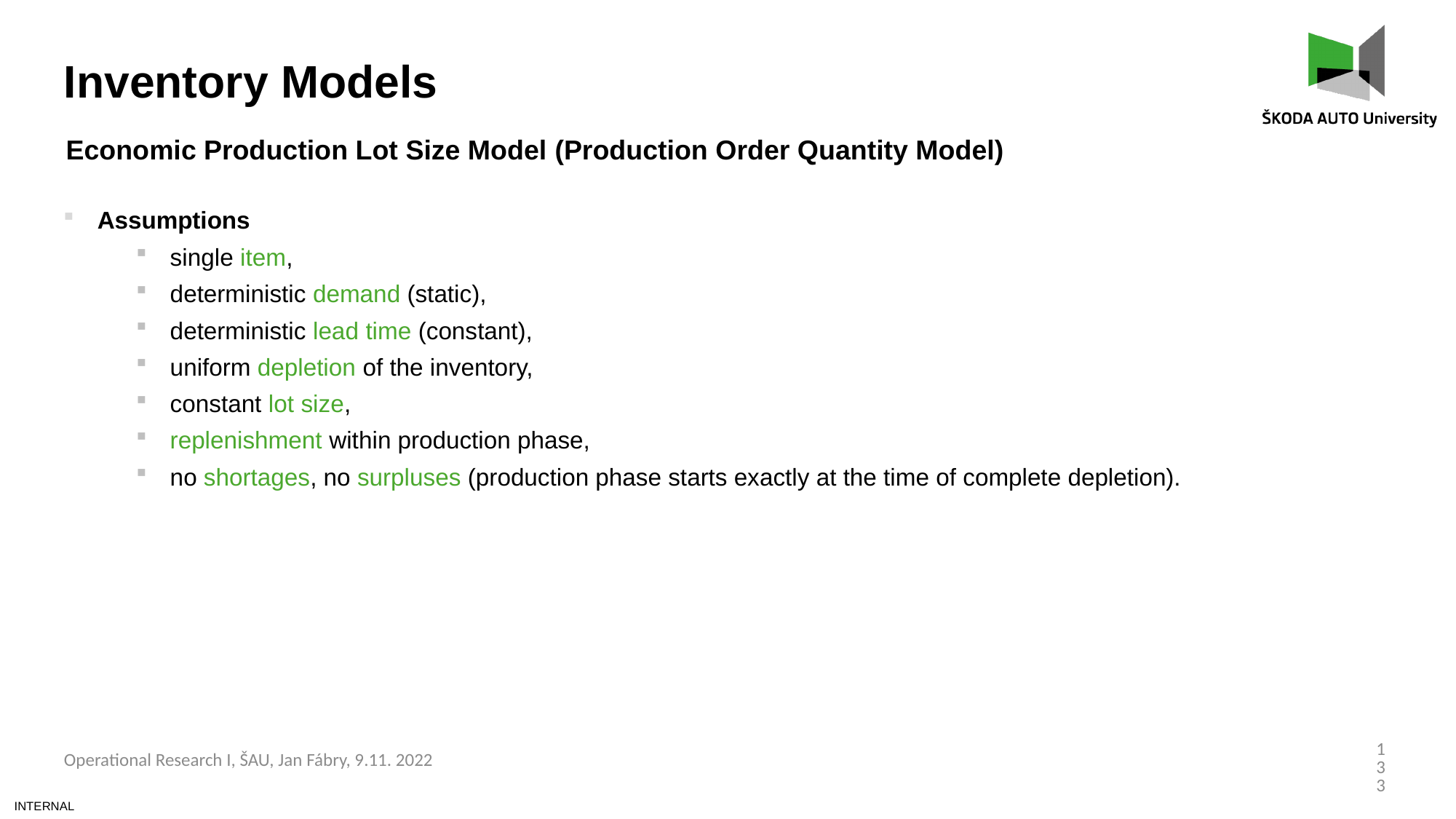

Inventory Models
Economic Production Lot Size Model (Production Order Quantity Model)
Assumptions
single item,
deterministic demand (static),
deterministic lead time (constant),
uniform depletion of the inventory,
constant lot size,
replenishment within production phase,
no shortages, no surpluses (production phase starts exactly at the time of complete depletion).

133
Operational Research I, ŠAU, Jan Fábry, 9.11. 2022